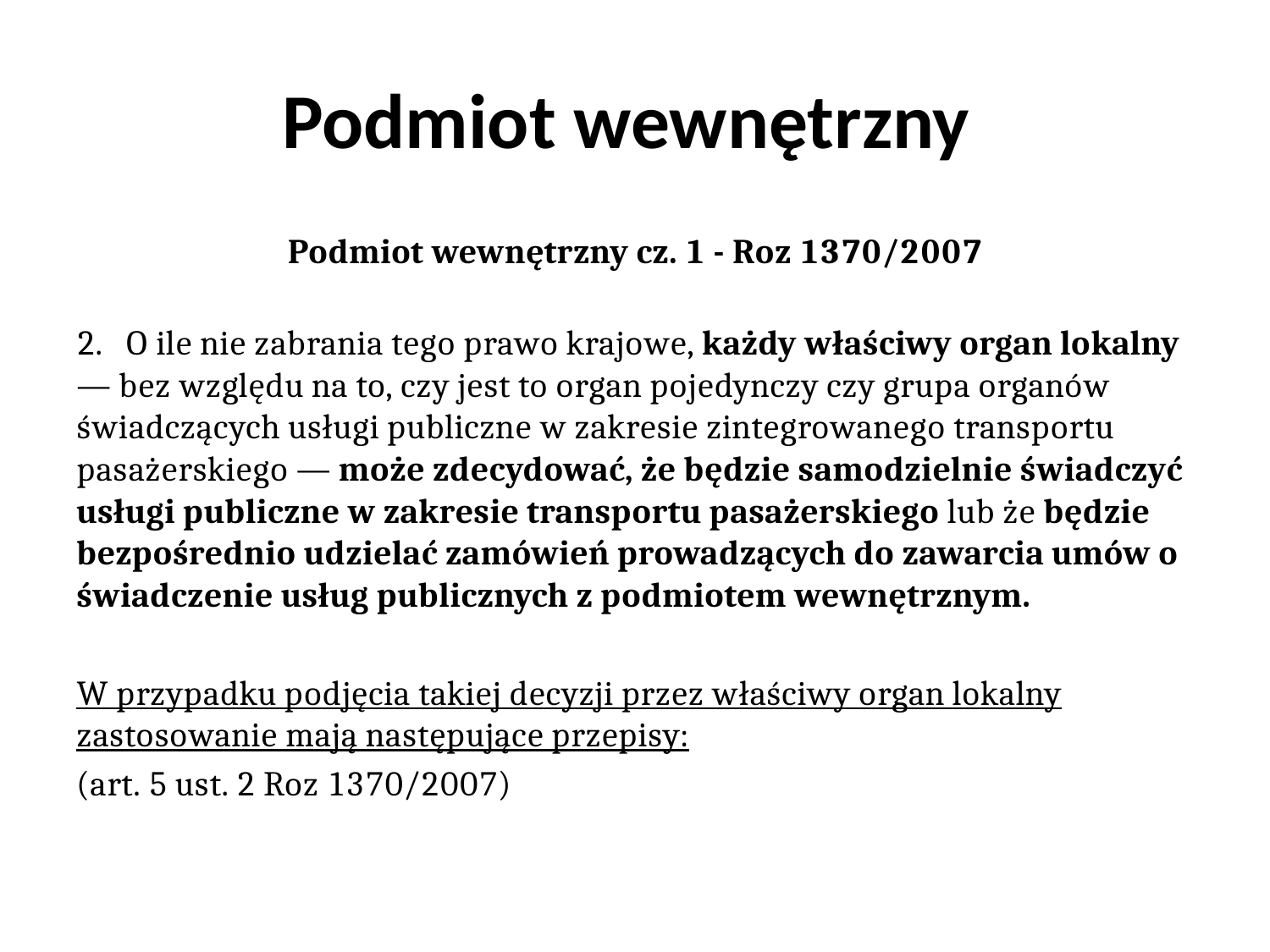

# Podmiot wewnętrzny
Podmiot wewnętrzny cz. 1 - Roz 1370/2007

2.   O ile nie zabrania tego prawo krajowe, każdy właściwy organ lokalny — bez względu na to, czy jest to organ pojedynczy czy grupa organów świadczących usługi publiczne w zakresie zintegrowanego transportu pasażerskiego — może zdecydować, że będzie samodzielnie świadczyć usługi publiczne w zakresie transportu pasażerskiego lub że będzie bezpośrednio udzielać zamówień prowadzących do zawarcia umów o świadczenie usług publicznych z podmiotem wewnętrznym.

W przypadku podjęcia takiej decyzji przez właściwy organ lokalny zastosowanie mają następujące przepisy:
(art. 5 ust. 2 Roz 1370/2007)